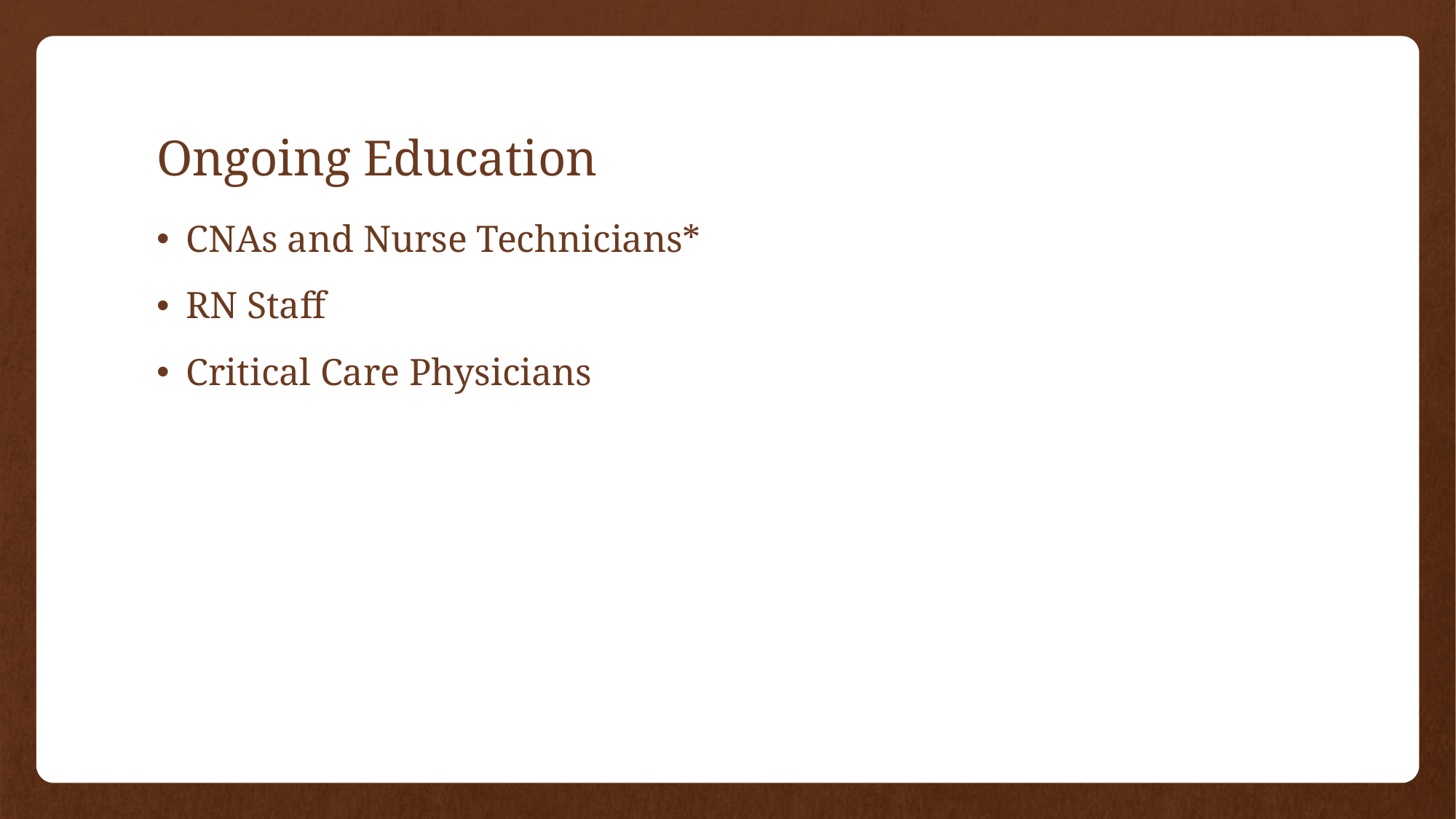

# Ongoing Education
CNAs and Nurse Technicians*
RN Staff
Critical Care Physicians